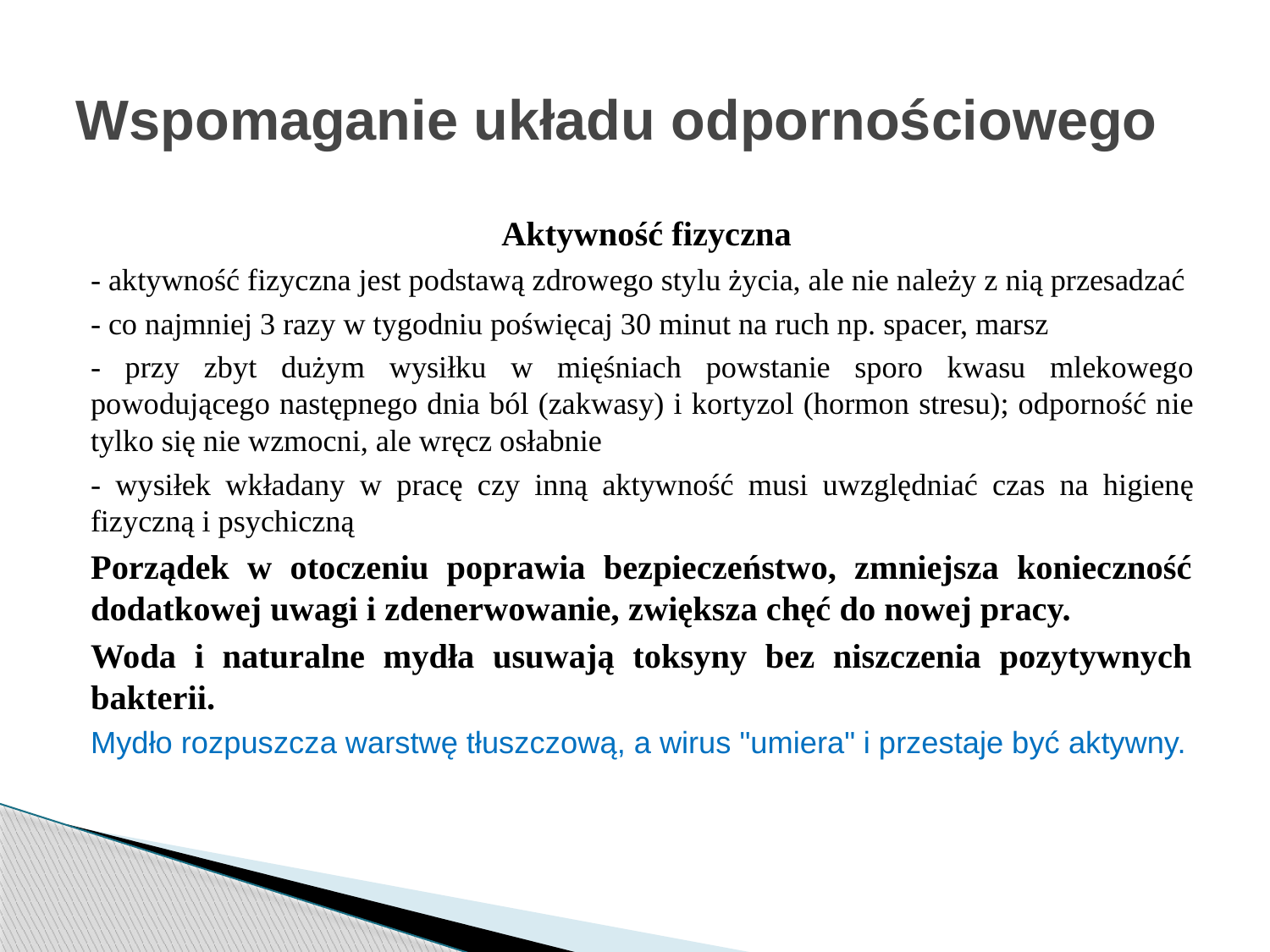

# Wspomaganie układu odpornościowego
 Aktywność fizyczna
- aktywność fizyczna jest podstawą zdrowego stylu życia, ale nie należy z nią przesadzać
- co najmniej 3 razy w tygodniu poświęcaj 30 minut na ruch np. spacer, marsz
- przy zbyt dużym wysiłku w mięśniach powstanie sporo kwasu mlekowego powodującego następnego dnia ból (zakwasy) i kortyzol (hormon stresu); odporność nie tylko się nie wzmocni, ale wręcz osłabnie
- wysiłek wkładany w pracę czy inną aktywność musi uwzględniać czas na higienę fizyczną i psychiczną
Porządek w otoczeniu poprawia bezpieczeństwo, zmniejsza konieczność dodatkowej uwagi i zdenerwowanie, zwiększa chęć do nowej pracy.
Woda i naturalne mydła usuwają toksyny bez niszczenia pozytywnych bakterii.
Mydło rozpuszcza warstwę tłuszczową, a wirus "umiera" i przestaje być aktywny.